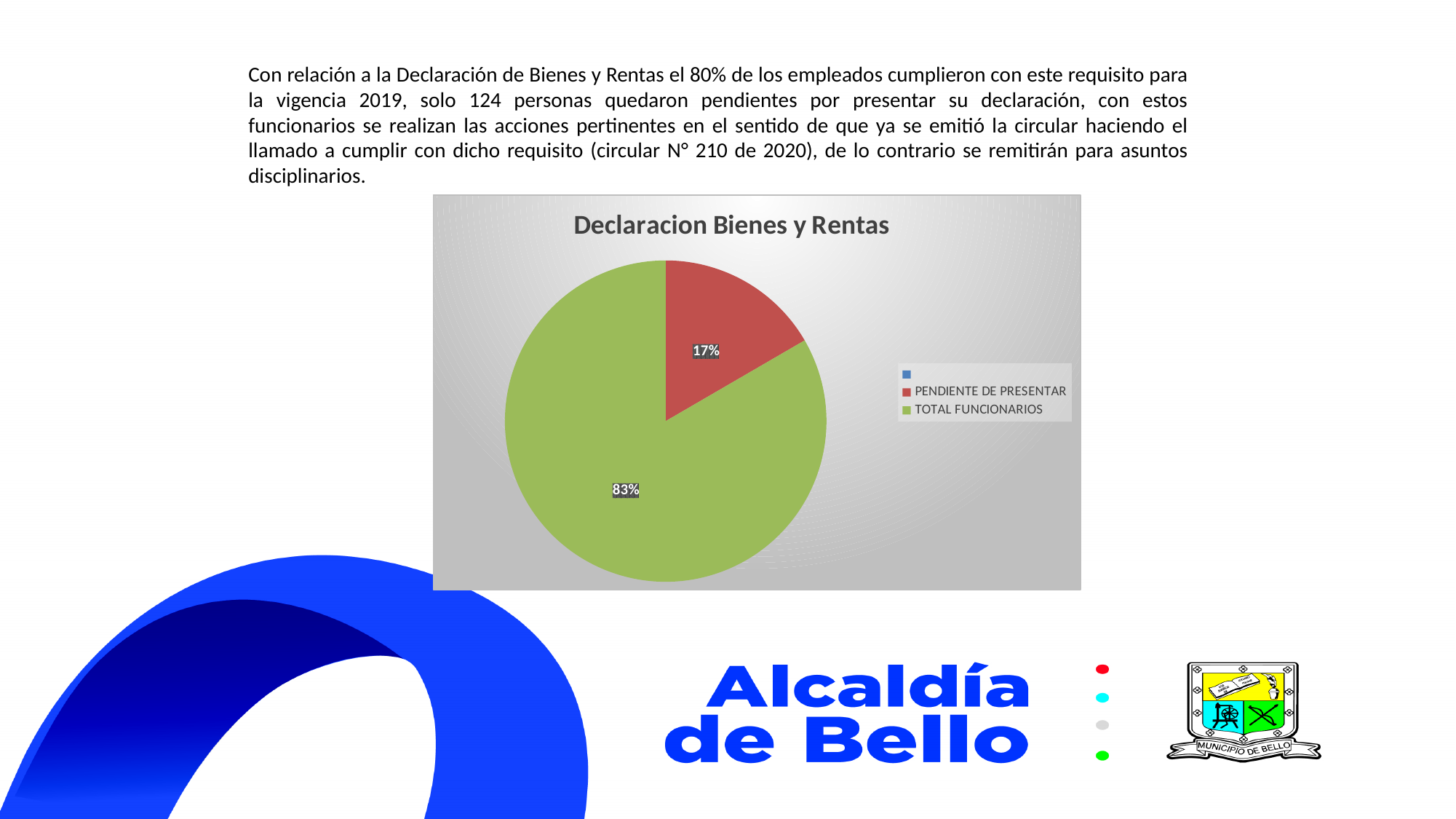

Con relación a la Declaración de Bienes y Rentas el 80% de los empleados cumplieron con este requisito para la vigencia 2019, solo 124 personas quedaron pendientes por presentar su declaración, con estos funcionarios se realizan las acciones pertinentes en el sentido de que ya se emitió la circular haciendo el llamado a cumplir con dicho requisito (circular N° 210 de 2020), de lo contrario se remitirán para asuntos disciplinarios.

### Chart: Declaracion Bienes y Rentas

| Category | Ventas |
|---|---|
|  | None |
| PENDIENTE DE PRESENTAR | 124.0 |
| TOTAL FUNCIONARIOS | 622.0 |